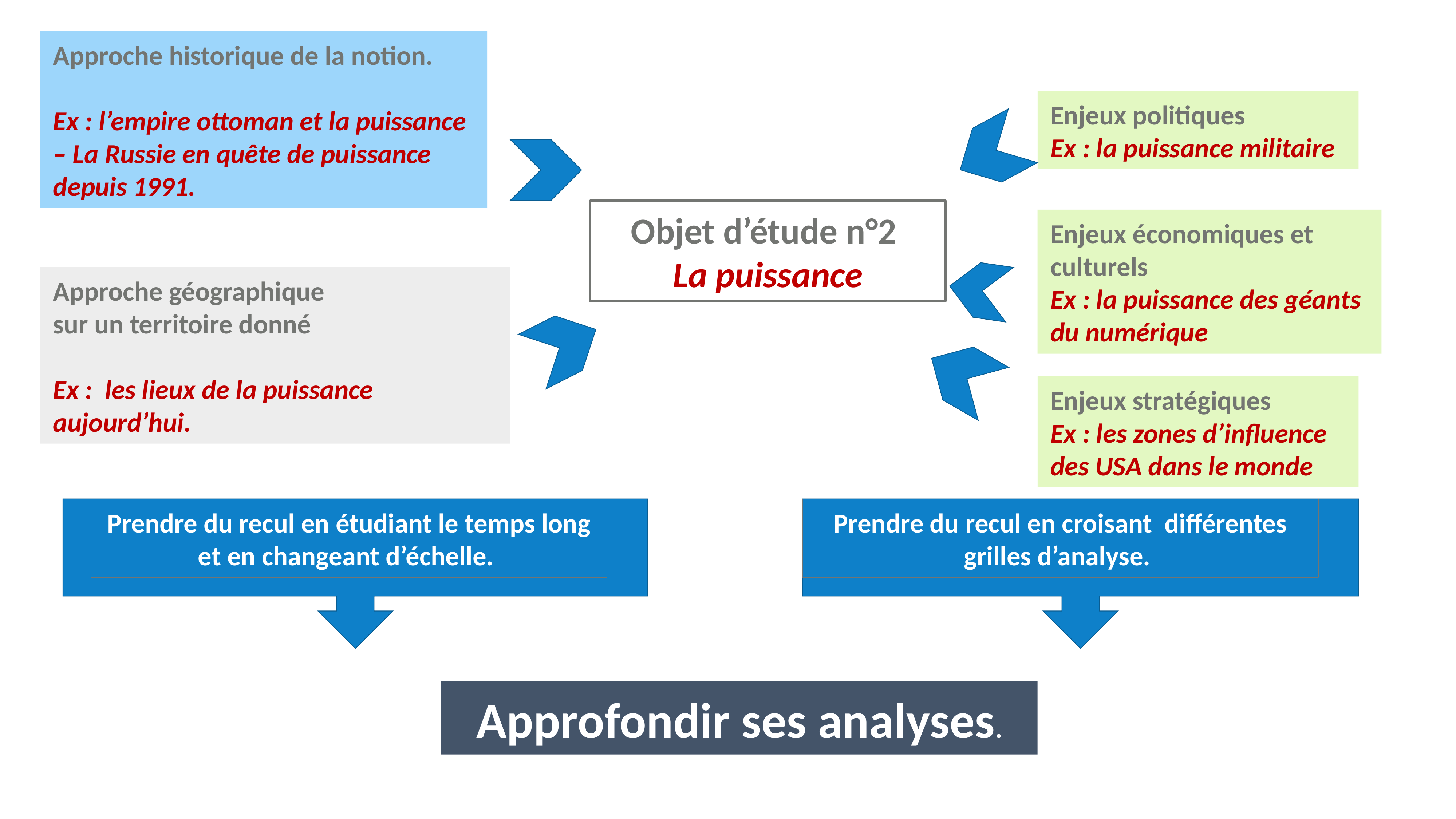

Approche historique de la notion.

Ex : l’empire ottoman et la puissance – La Russie en quête de puissance depuis 1991.
Enjeux politiques
Ex : la puissance militaire

Objet d’étude n°2
La puissance
Enjeux économiques et culturels
Ex : la puissance des géants du numérique

Approche géographique
sur un territoire donné

Ex :  les lieux de la puissance aujourd’hui.

Enjeux stratégiques
Ex : les zones d’influence des USA dans le monde
Prendre du recul en étudiant le temps long et en changeant d’échelle.
Prendre du recul en croisant  différentes grilles d’analyse.
Approfondir ses analyses.